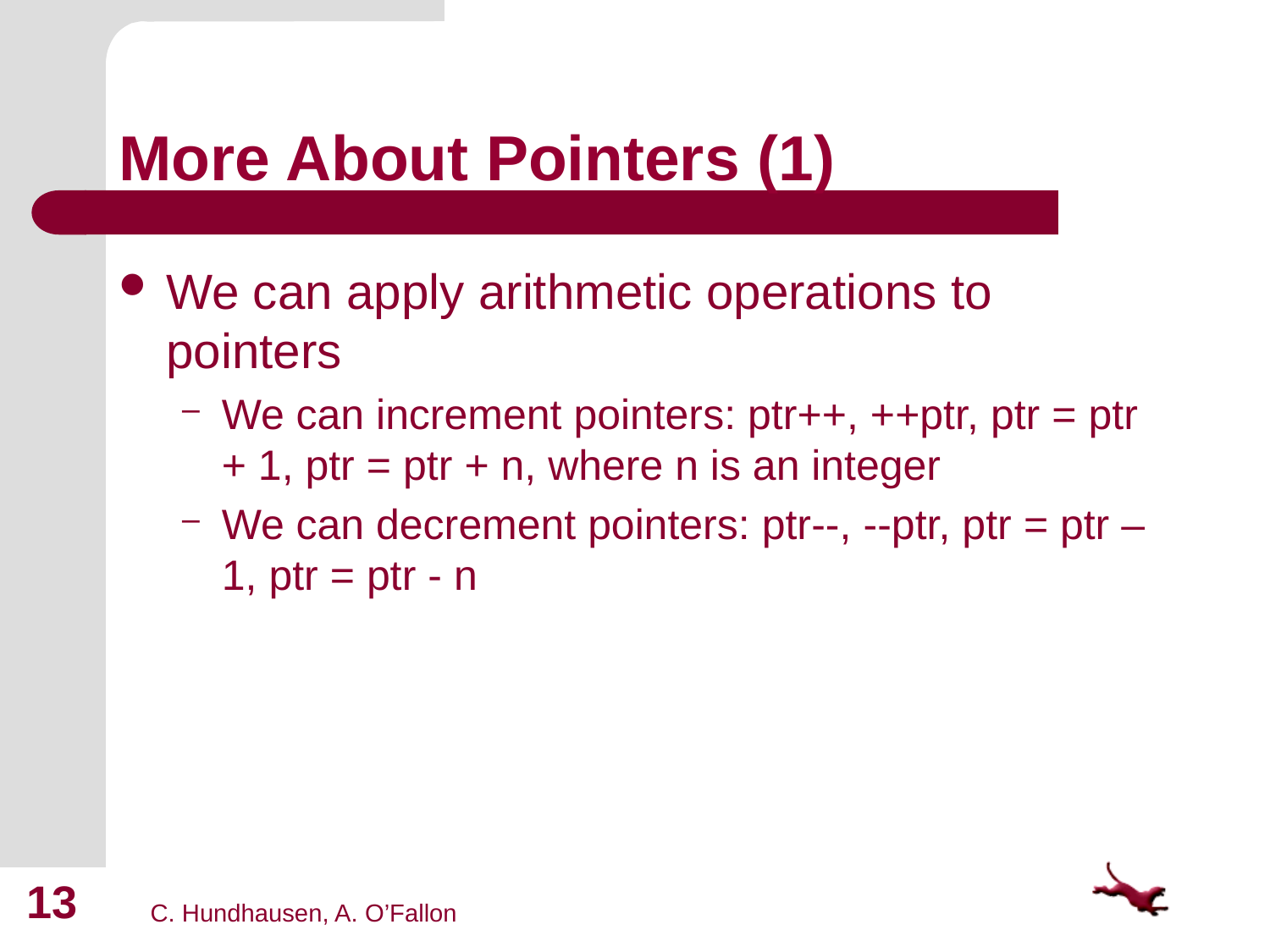

# More About Pointers (1)
We can apply arithmetic operations to pointers
We can increment pointers: ptr++, ++ptr, ptr = ptr + 1, ptr = ptr + n, where n is an integer
We can decrement pointers: ptr--, --ptr, ptr = ptr – 1, ptr = ptr - n
13
C. Hundhausen, A. O’Fallon